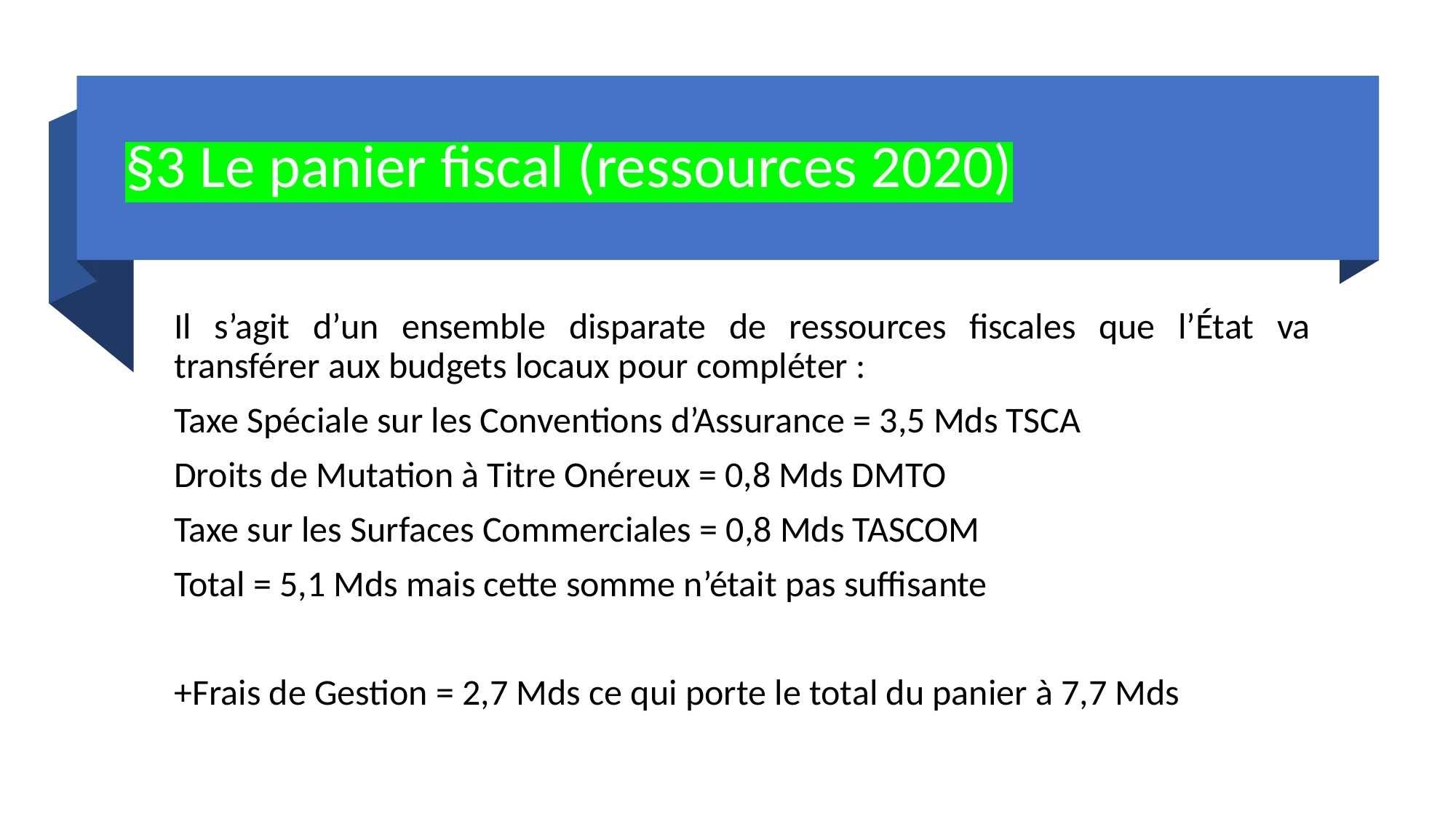

# §3 Le panier fiscal (ressources 2020)

Il s’agit d’un ensemble disparate de ressources fiscales que l’État va transférer aux budgets locaux pour compléter :
Taxe Spéciale sur les Conventions d’Assurance = 3,5 Mds TSCA
Droits de Mutation à Titre Onéreux = 0,8 Mds DMTO
Taxe sur les Surfaces Commerciales = 0,8 Mds TASCOM
Total = 5,1 Mds mais cette somme n’était pas suffisante

+Frais de Gestion = 2,7 Mds ce qui porte le total du panier à 7,7 Mds